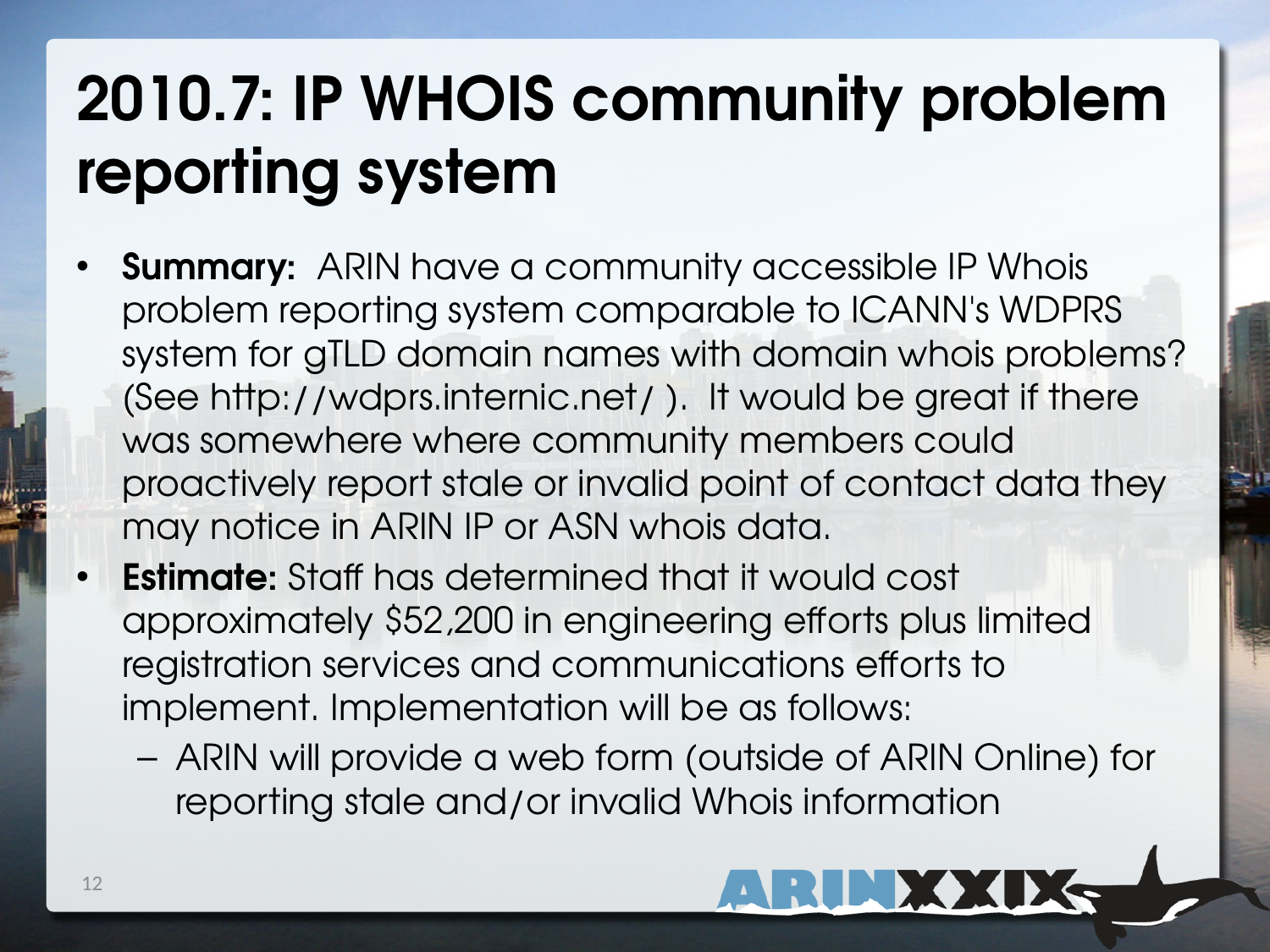

# 2010.7: IP WHOIS community problem reporting system
Summary:  ARIN have a community accessible IP Whois problem reporting system comparable to ICANN's WDPRS system for gTLD domain names with domain whois problems? (See http://wdprs.internic.net/ ).  It would be great if there was somewhere where community members could proactively report stale or invalid point of contact data they may notice in ARIN IP or ASN whois data.
Estimate: Staff has determined that it would cost approximately $52,200 in engineering efforts plus limited registration services and communications efforts to implement. Implementation will be as follows:
ARIN will provide a web form (outside of ARIN Online) for reporting stale and/or invalid Whois information

12